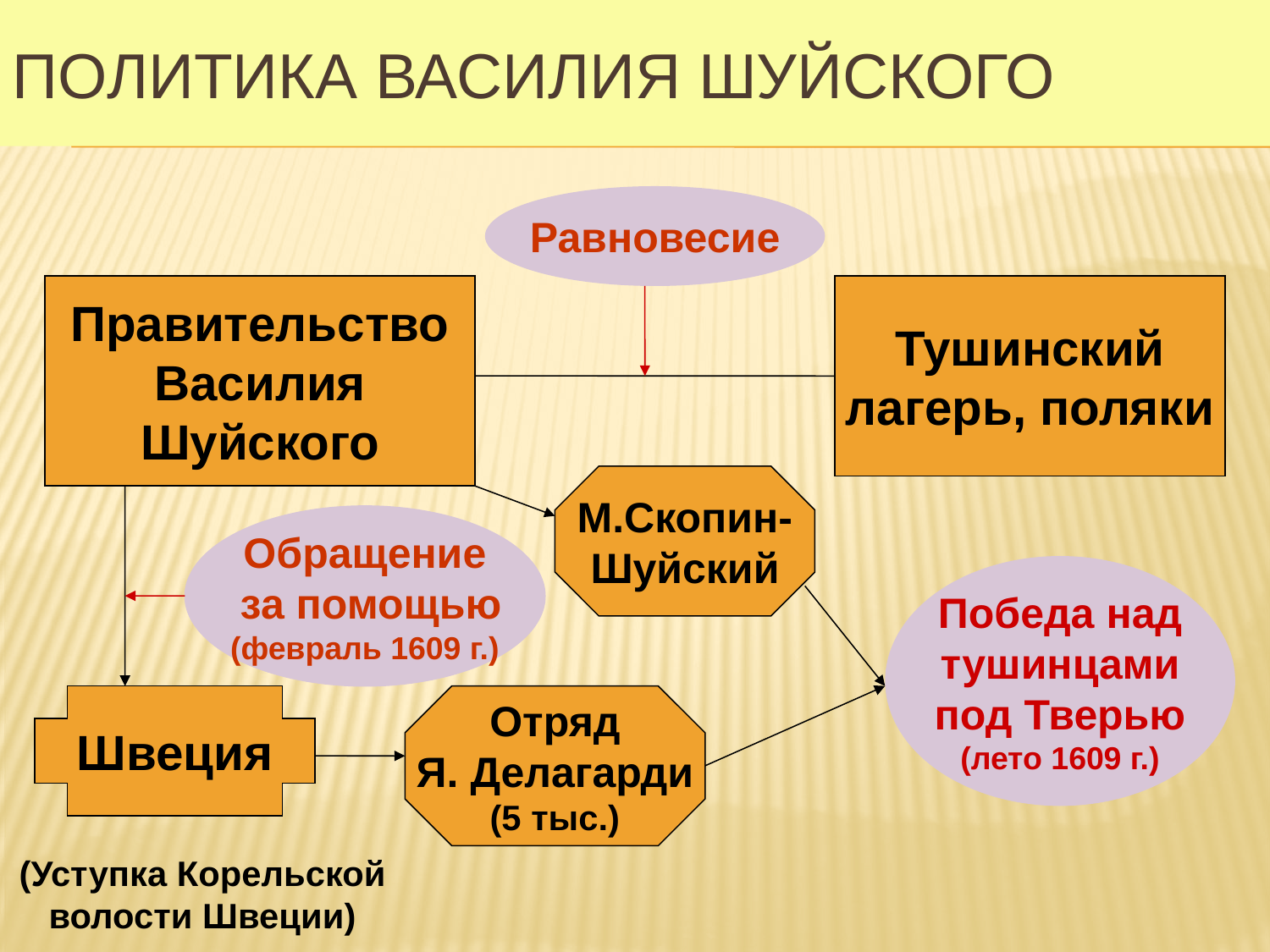

# Политика Василия Шуйского

Равновесие
Правительство
Василия
Шуйского
Тушинский
лагерь, поляки

М.Скопин-
Шуйский

Обращение
 за помощью
(февраль 1609 г.)
Победа над
тушинцами
под Тверью
(лето 1609 г.)

Швеция
Отряд
Я. Делагарди
(5 тыс.)

(Уступка Корельской
волости Швеции)